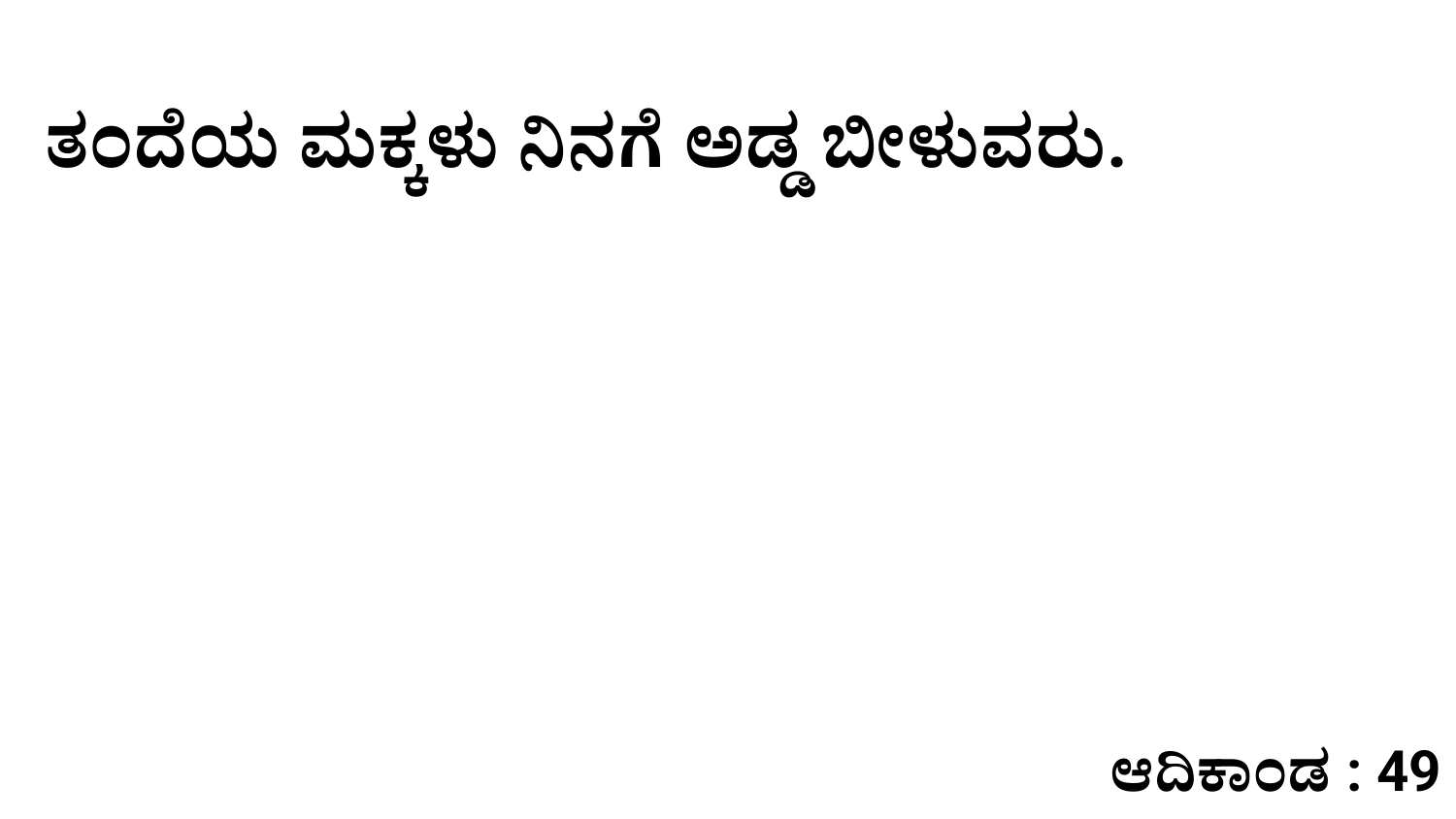

ತಂದೆಯ ಮಕ್ಕಳು ನಿನಗೆ ಅಡ್ಡ ಬೀಳುವರು.
ಆದಿಕಾಂಡ : 49